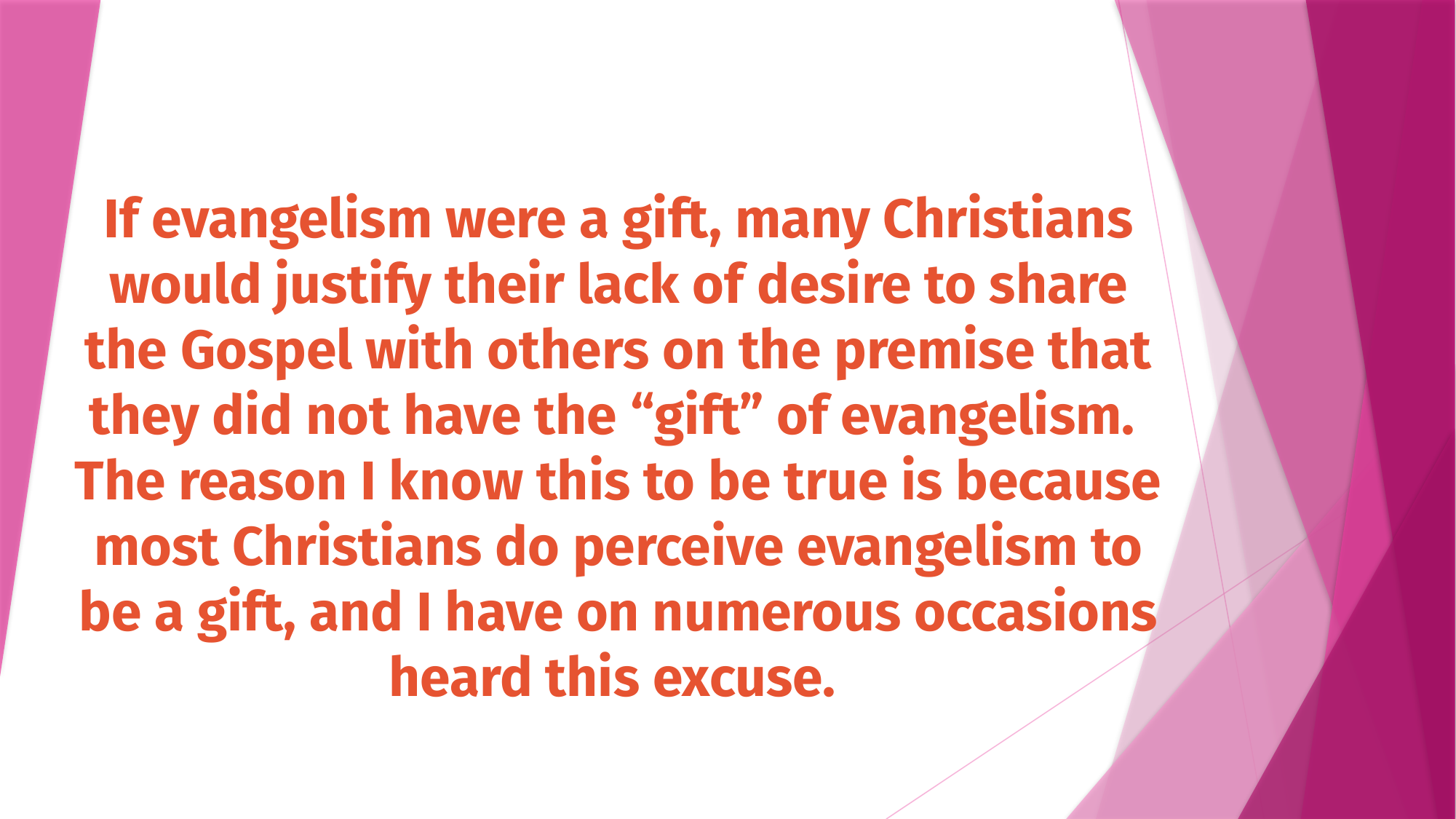

# If evangelism were a gift, many Christians would justify their lack of desire to share the Gospel with others on the premise that they did not have the “gift” of evangelism.  The reason I know this to be true is because most Christians do perceive evangelism to be a gift, and I have on numerous occasions heard this excuse.